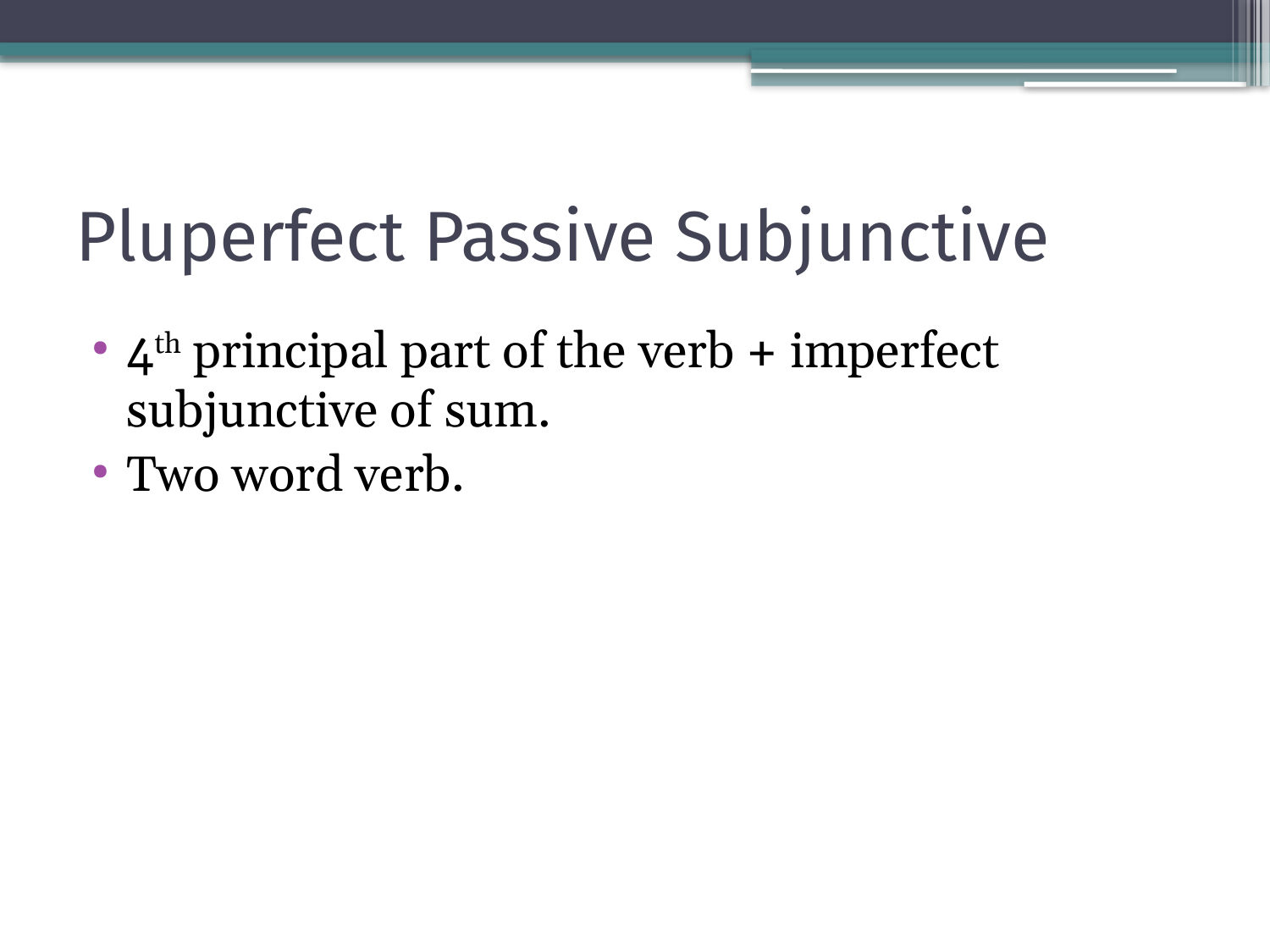

# Pluperfect Passive Subjunctive
4th principal part of the verb + imperfect subjunctive of sum.
Two word verb.